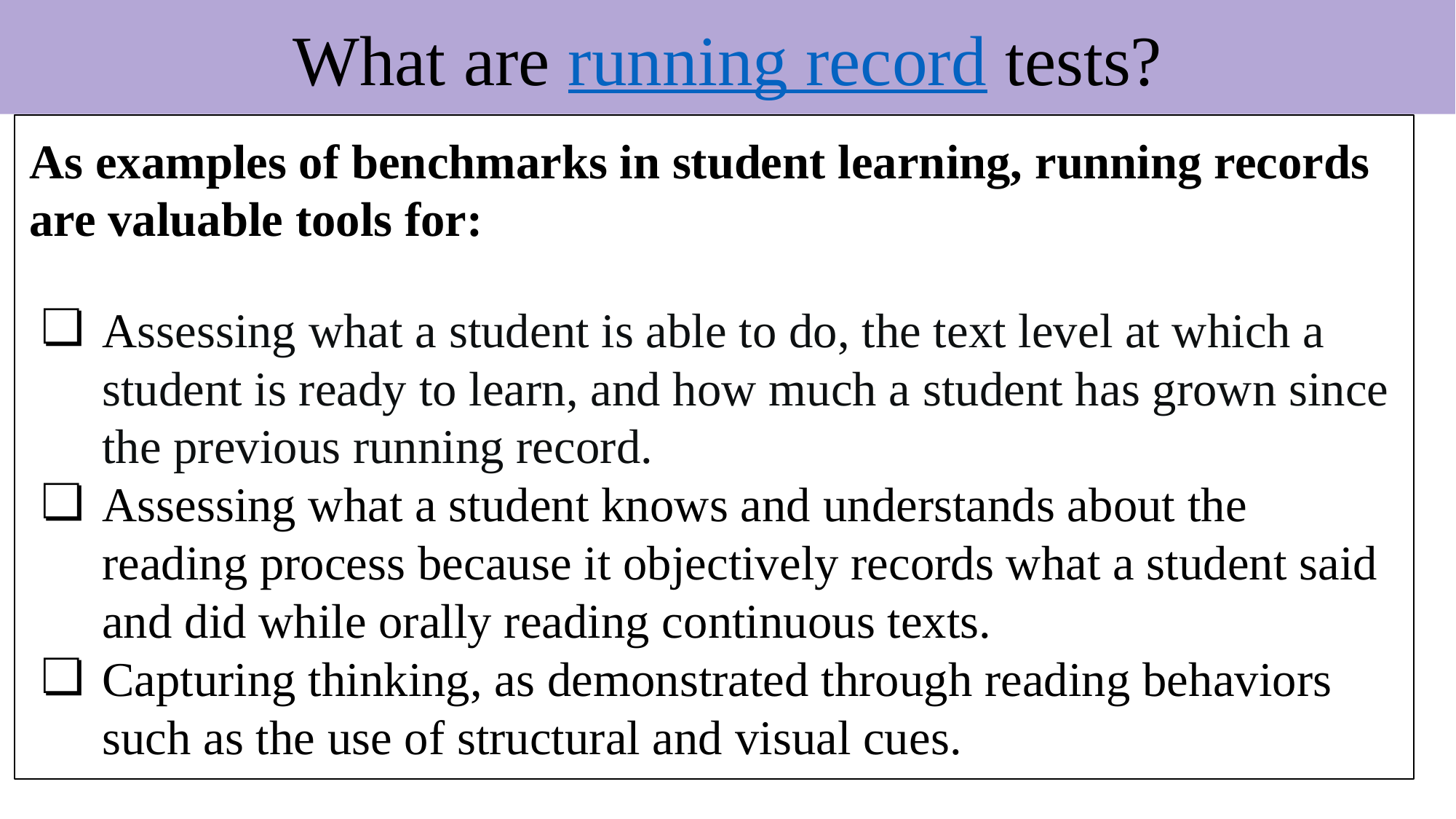

What are running record tests?
As examples of benchmarks in student learning, running records are valuable tools for:
Assessing what a student is able to do, the text level at which a student is ready to learn, and how much a student has grown since the previous running record.
Assessing what a student knows and understands about the reading process because it objectively records what a student said and did while orally reading continuous texts.
Capturing thinking, as demonstrated through reading behaviors such as the use of structural and visual cues.